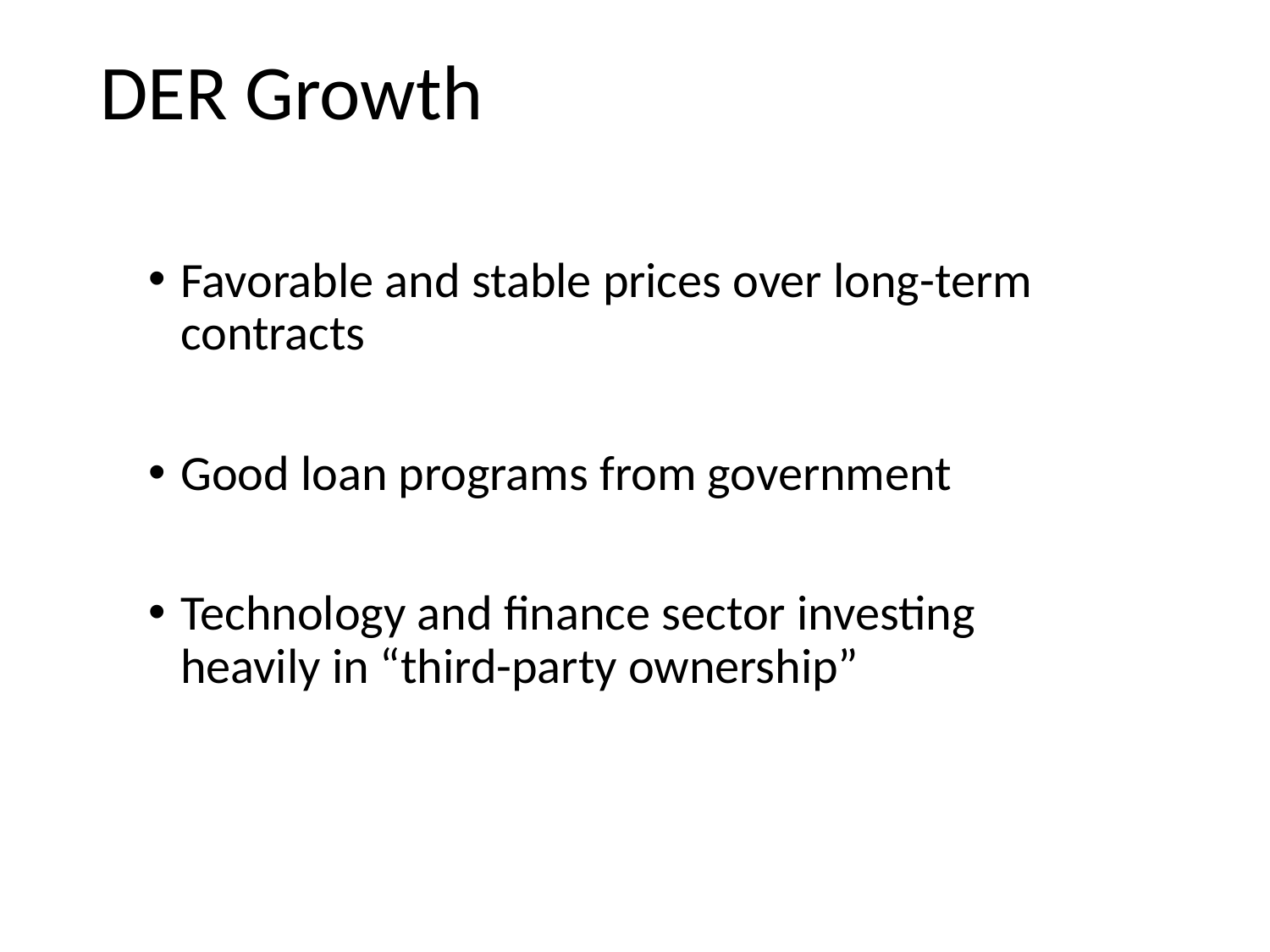

# DER Growth

Favorable and stable prices over long-term contracts

Good loan programs from government

Technology and finance sector investing heavily in “third-party ownership”